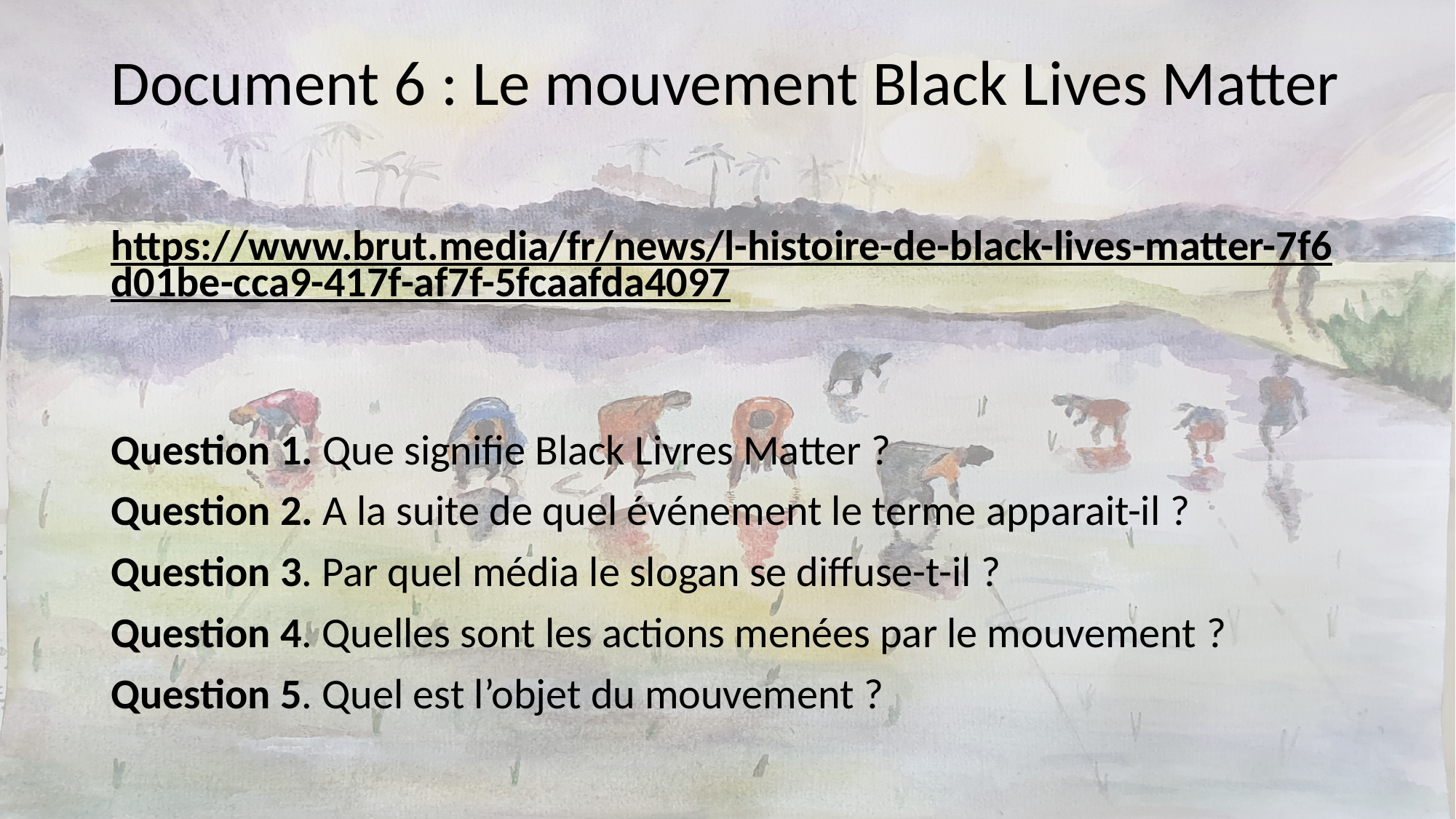

# Document 6 : Le mouvement Black Lives Matter
https://www.brut.media/fr/news/l-histoire-de-black-lives-matter-7f6d01be-cca9-417f-af7f-5fcaafda4097

Question 1. Que signifie Black Livres Matter ?
Question 2. A la suite de quel événement le terme apparait-il ?
Question 3. Par quel média le slogan se diffuse-t-il ?
Question 4. Quelles sont les actions menées par le mouvement ?
Question 5. Quel est l’objet du mouvement ?